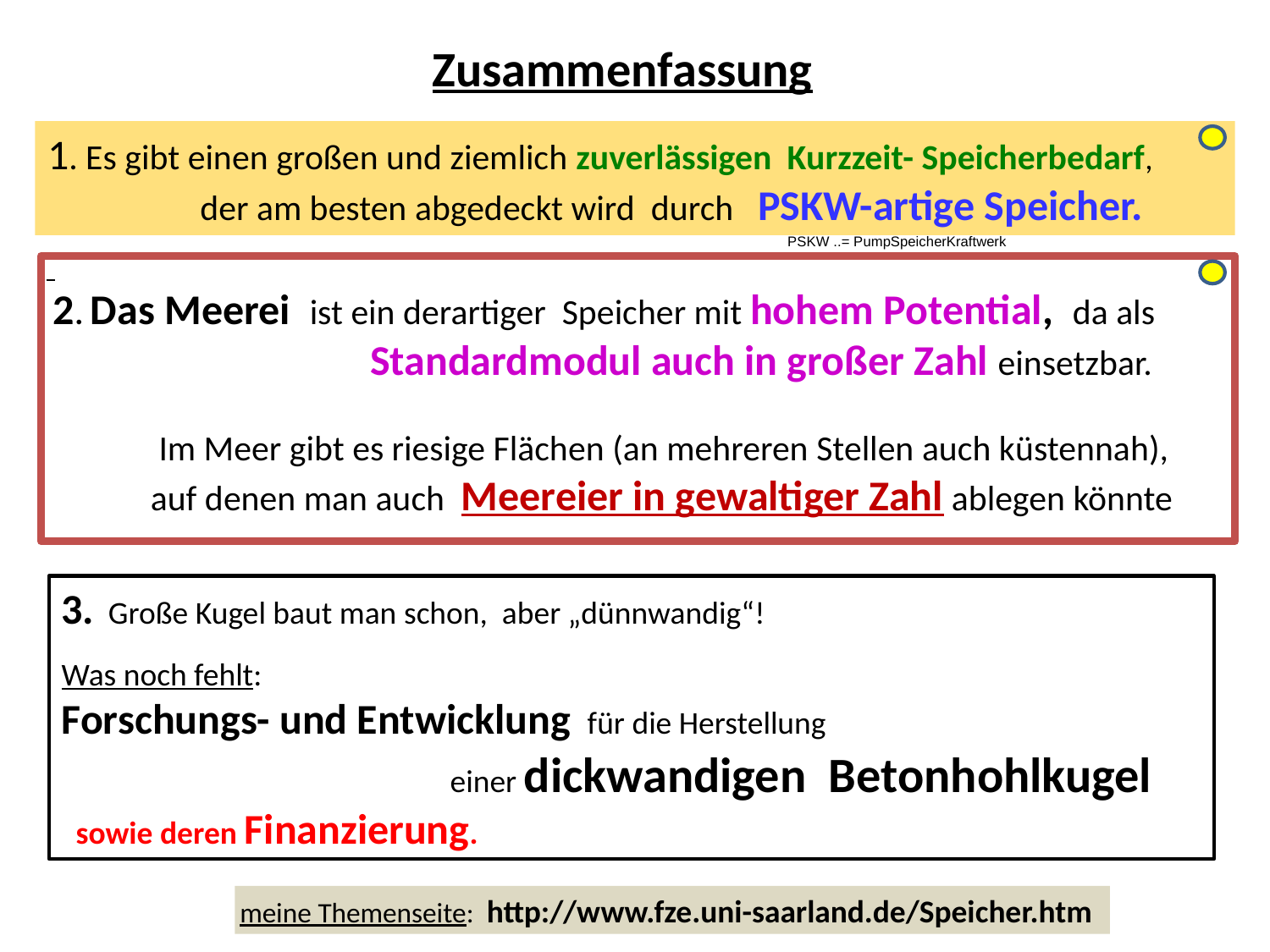

Zusammenfassung
1. Es gibt einen großen und ziemlich zuverlässigen  Kurzzeit- Speicherbedarf,
                   der am besten abgedeckt wird  durch   PSKW-artige Speicher.

PSKW ..= PumpSpeicherKraftwerk

 2. Das Meerei  ist ein derartiger  Speicher mit hohem Potential,  da als
                                  Standardmodul auch in großer Zahl einsetzbar.

              Im Meer gibt es riesige Flächen (an mehreren Stellen auch küstennah),
             auf denen man auch  Meereier in gewaltiger Zahl ablegen könnte

3.  Große Kugel baut man schon,  aber „dünnwandig“!

Was noch fehlt:
Forschungs- und Entwicklung  für die Herstellung
                                                      einer dickwandigen  Betonhohlkugel
  sowie deren Finanzierung.
meine Themenseite:  http://www.fze.uni-saarland.de/Speicher.htm